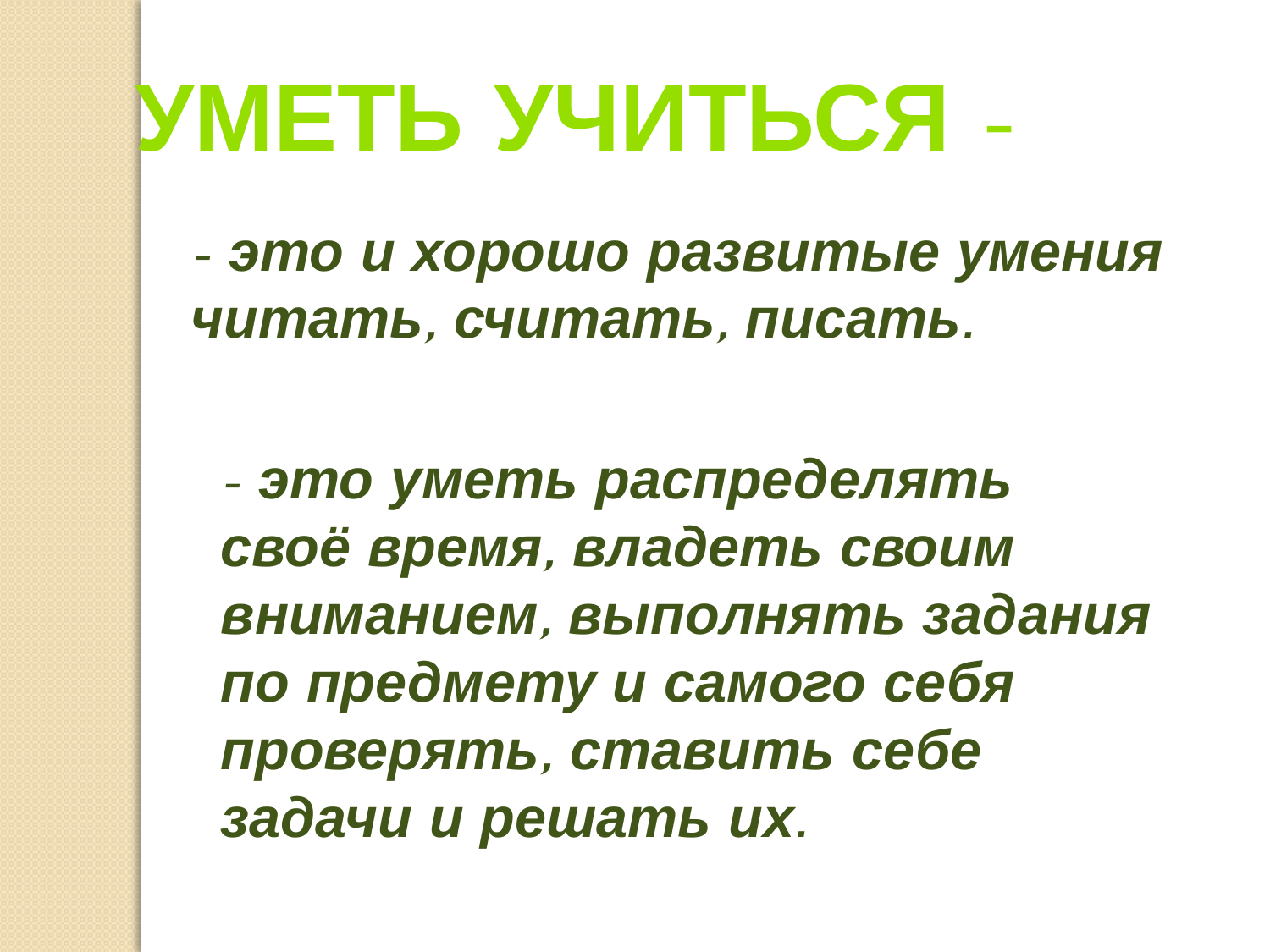

Уметь учиться -
- это и хорошо развитые умения читать, считать, писать.
- это уметь распределять своё время, владеть своим вниманием, выполнять задания по предмету и самого себя проверять, ставить себе задачи и решать их.